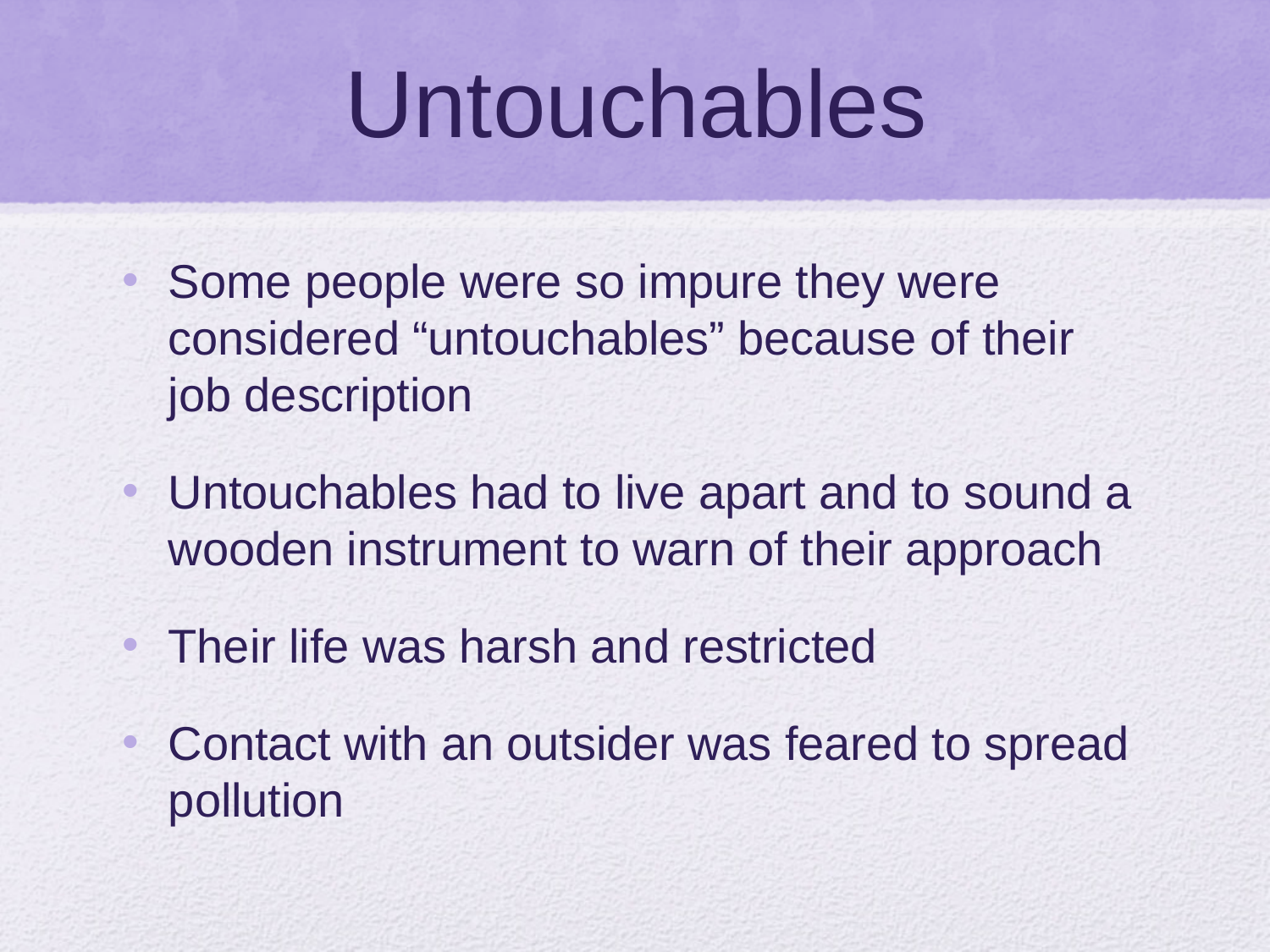

# Untouchables
Some people were so impure they were considered “untouchables” because of their job description
Untouchables had to live apart and to sound a wooden instrument to warn of their approach
Their life was harsh and restricted
Contact with an outsider was feared to spread pollution